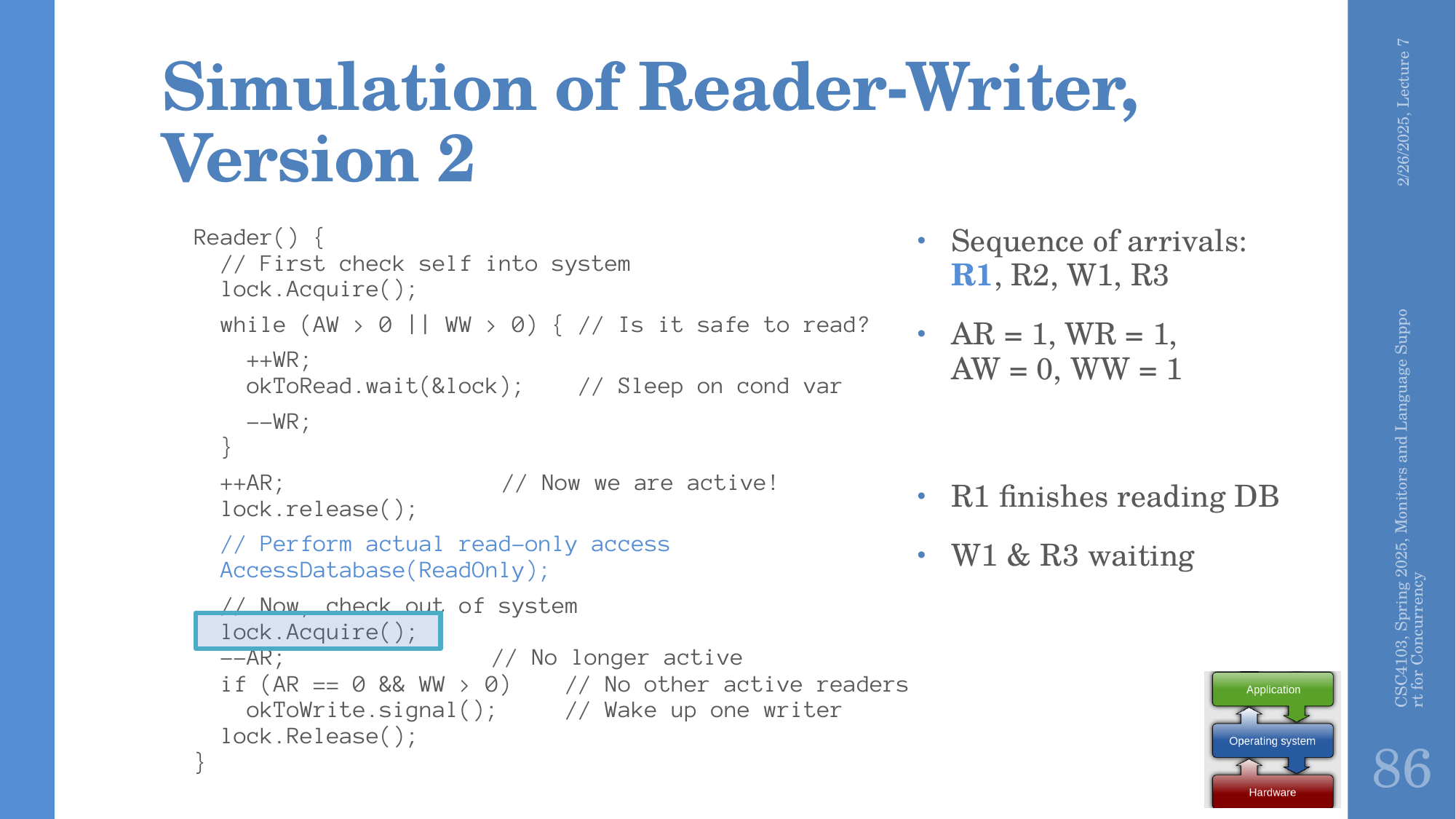

# Simulation of Reader-Writer, Version 2
2/26/2025, Lecture 7
Reader() {
  // First check self into system
  lock.Acquire();
  while (AW > 0 || WW > 0) { // Is it safe to read?
    ++WR;
    okToRead.wait(&lock);    // Sleep on cond var
    --WR;
  }
  ++AR;	               // Now we are active!
  lock.release();
  // Perform actual read-only access
  AccessDatabase(ReadOnly);
  // Now, check out of system
  lock.Acquire();
  --AR;		      // No longer active
  if (AR == 0 && WW > 0)    // No other active readers
    okToWrite.signal();     // Wake up one writer
  lock.Release();
}
Sequence of arrivals: R1, R2, W1, R3
AR = 1, WR = 1,
AW = 0, WW = 1
R1 finishes reading DB
W1 & R3 waiting

CSC4103, Spring 2025, Monitors and Language Support for Concurrency

86